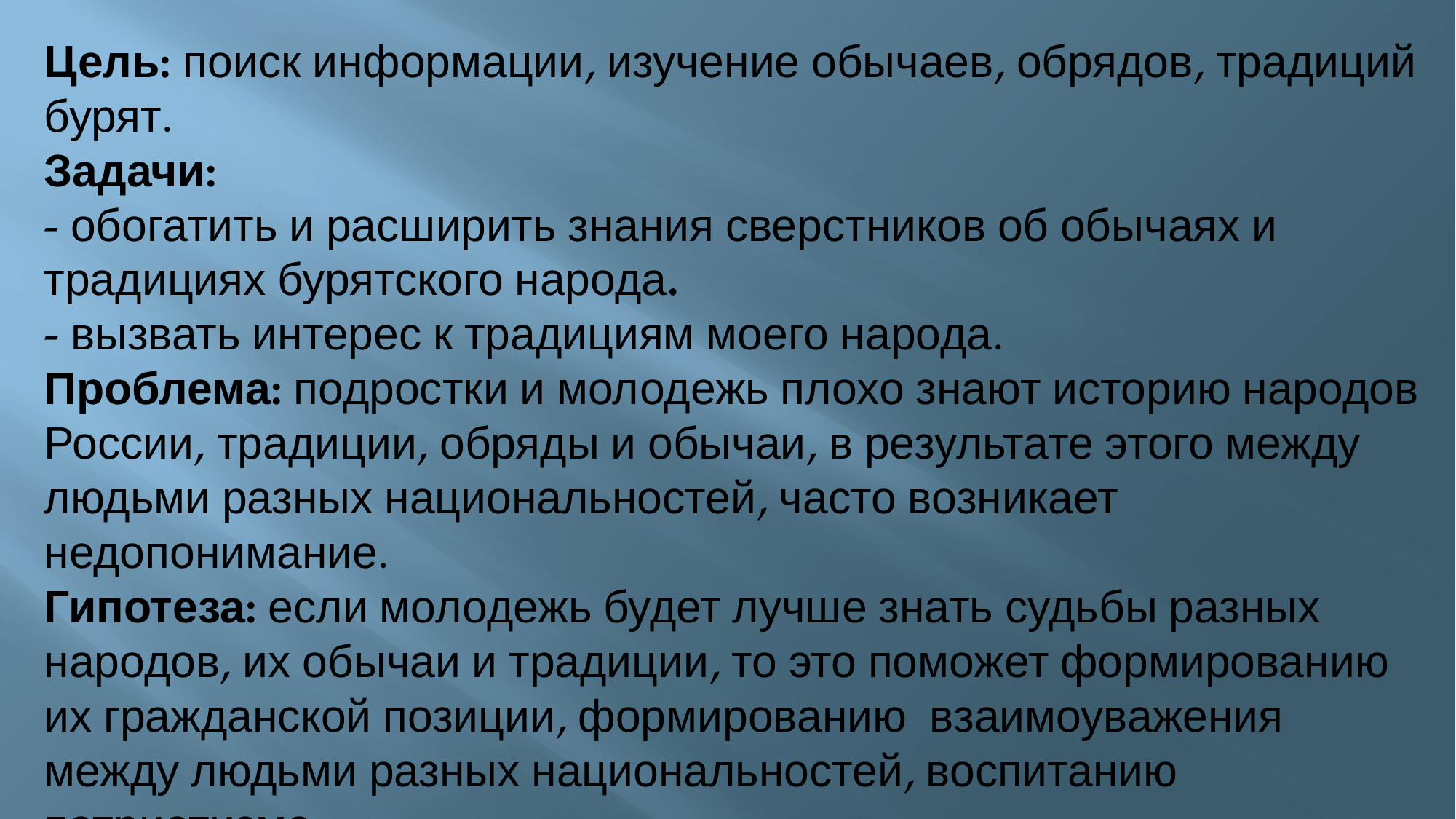

Цель: поиск информации, изучение обычаев, обрядов, традиций бурят.
Задачи:
- обогатить и расширить знания сверстников об обычаях и традициях бурятского народа.
- вызвать интерес к традициям моего народа.
Проблема: подростки и молодежь плохо знают историю народов России, традиции, обряды и обычаи, в результате этого между людьми разных национальностей, часто возникает недопонимание.
Гипотеза: если молодежь будет лучше знать судьбы разных народов, их обычаи и традиции, то это поможет формированию их гражданской позиции, формированию  взаимоуважения между людьми разных национальностей, воспитанию патриотизма.